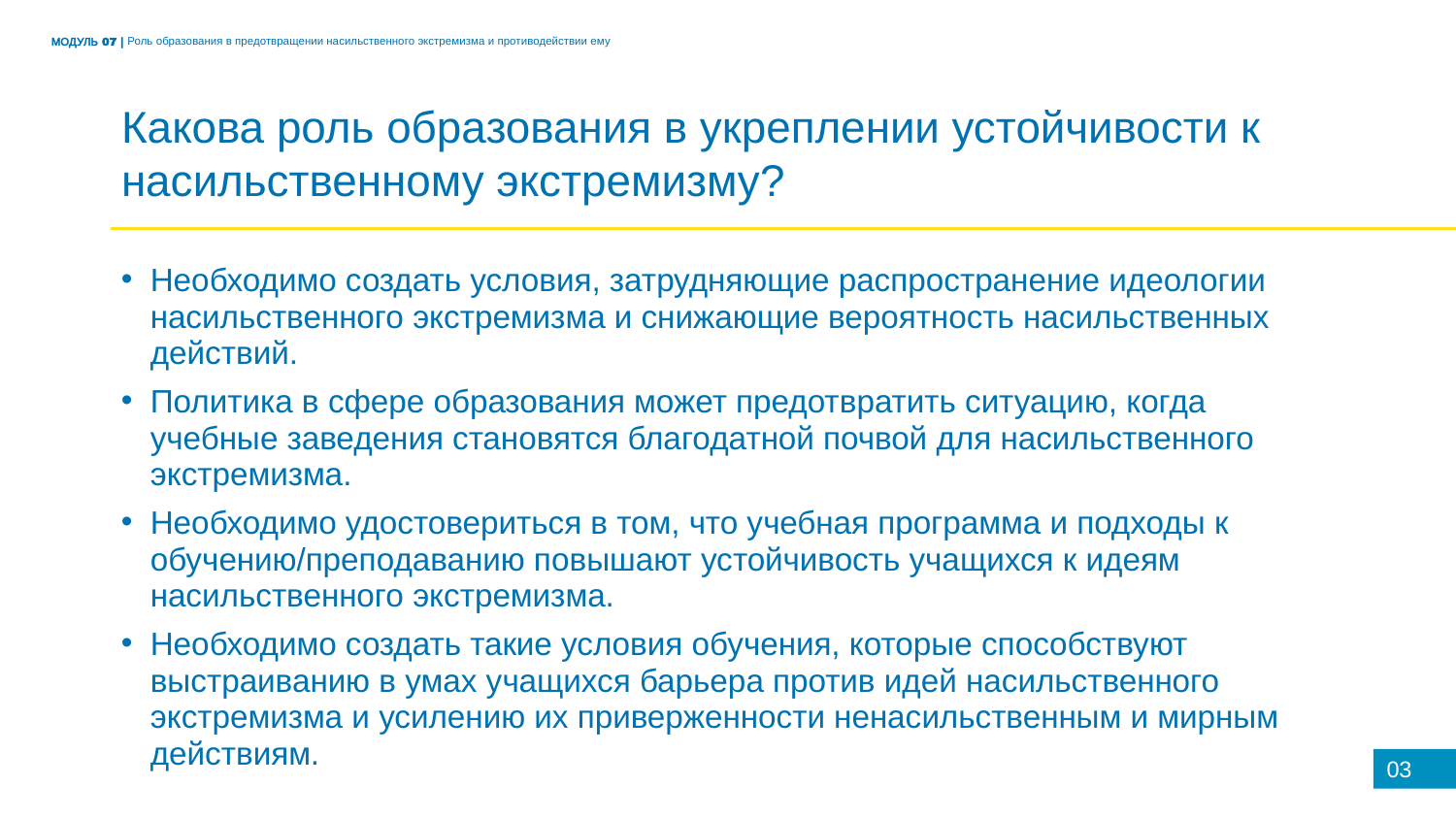

МОДУЛЬ 07 | Роль образования в предотвращении насильственного экстремизма и противодействии ему
Какова роль образования в укреплении устойчивости к насильственному экстремизму?
Необходимо создать условия, затрудняющие распространение идеологии насильственного экстремизма и снижающие вероятность насильственных действий.
Политика в сфере образования может предотвратить ситуацию, когда учебные заведения становятся благодатной почвой для насильственного экстремизма.
Необходимо удостовериться в том, что учебная программа и подходы к обучению/преподаванию повышают устойчивость учащихся к идеям насильственного экстремизма.
Необходимо создать такие условия обучения, которые способствуют выстраиванию в умах учащихся барьера против идей насильственного экстремизма и усилению их приверженности ненасильственным и мирным действиям.

03